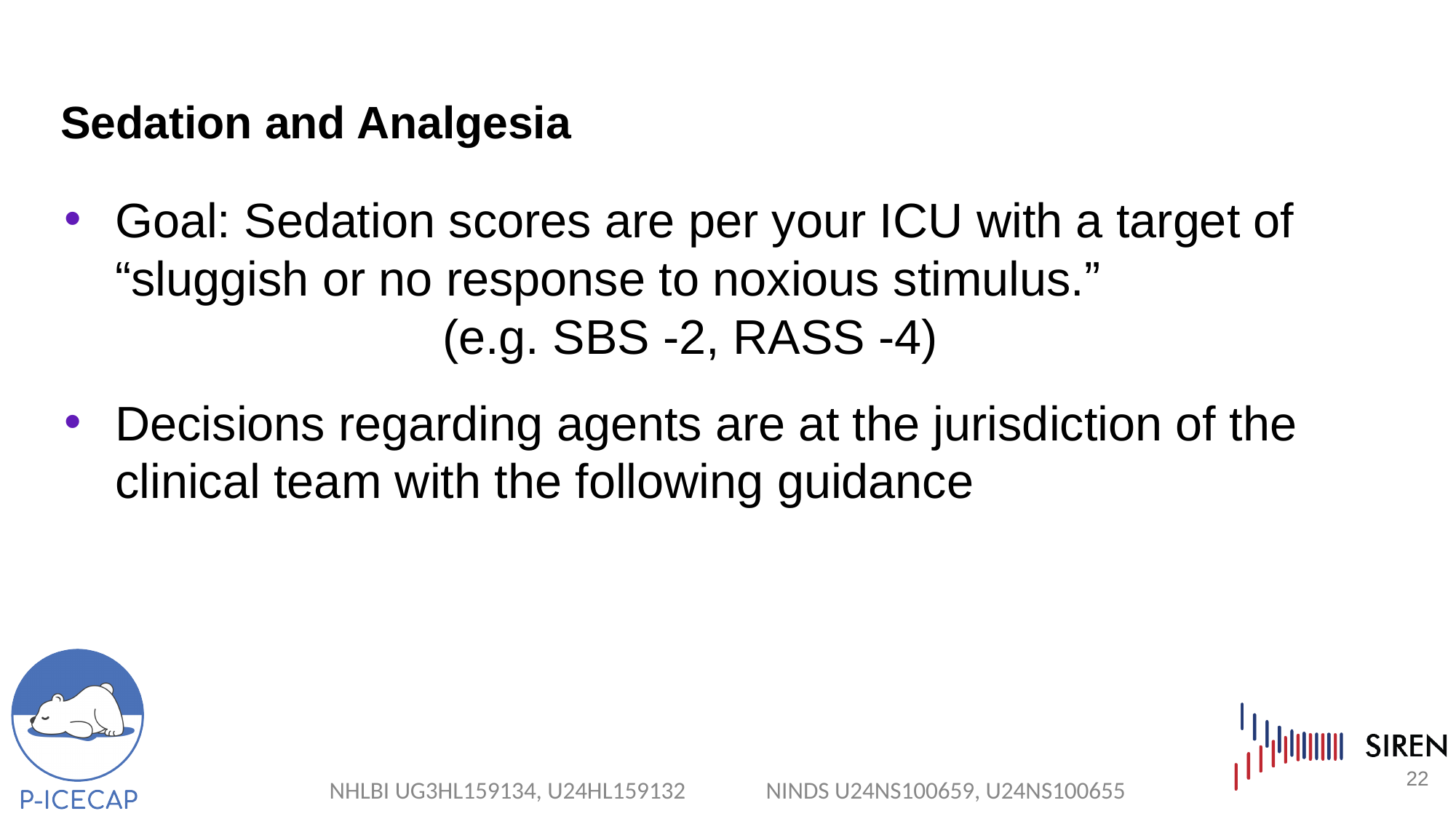

# Sedation and Analgesia
Goal: Sedation scores are per your ICU with a target of  “sluggish or no response to noxious stimulus.” 					(e.g. SBS -2, RASS -4)
Decisions regarding agents are at the jurisdiction of the clinical team with the following guidance

22